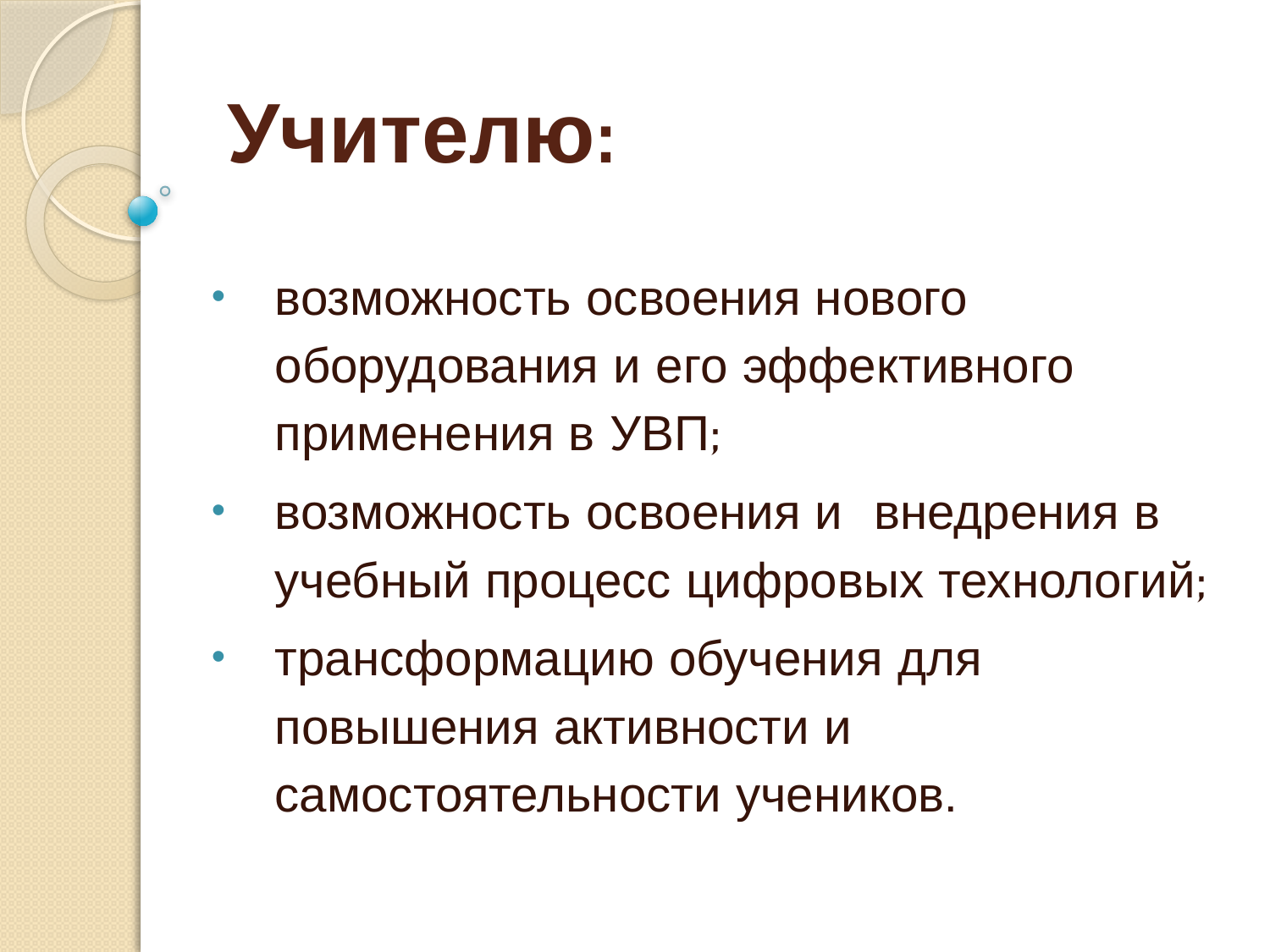

# Учителю:
возможность освоения нового оборудования и его эффективного применения в УВП;
возможность освоения и  внедрения в учебный процесс цифровых технологий;
трансформацию обучения для повышения активности и самостоятельности учеников.